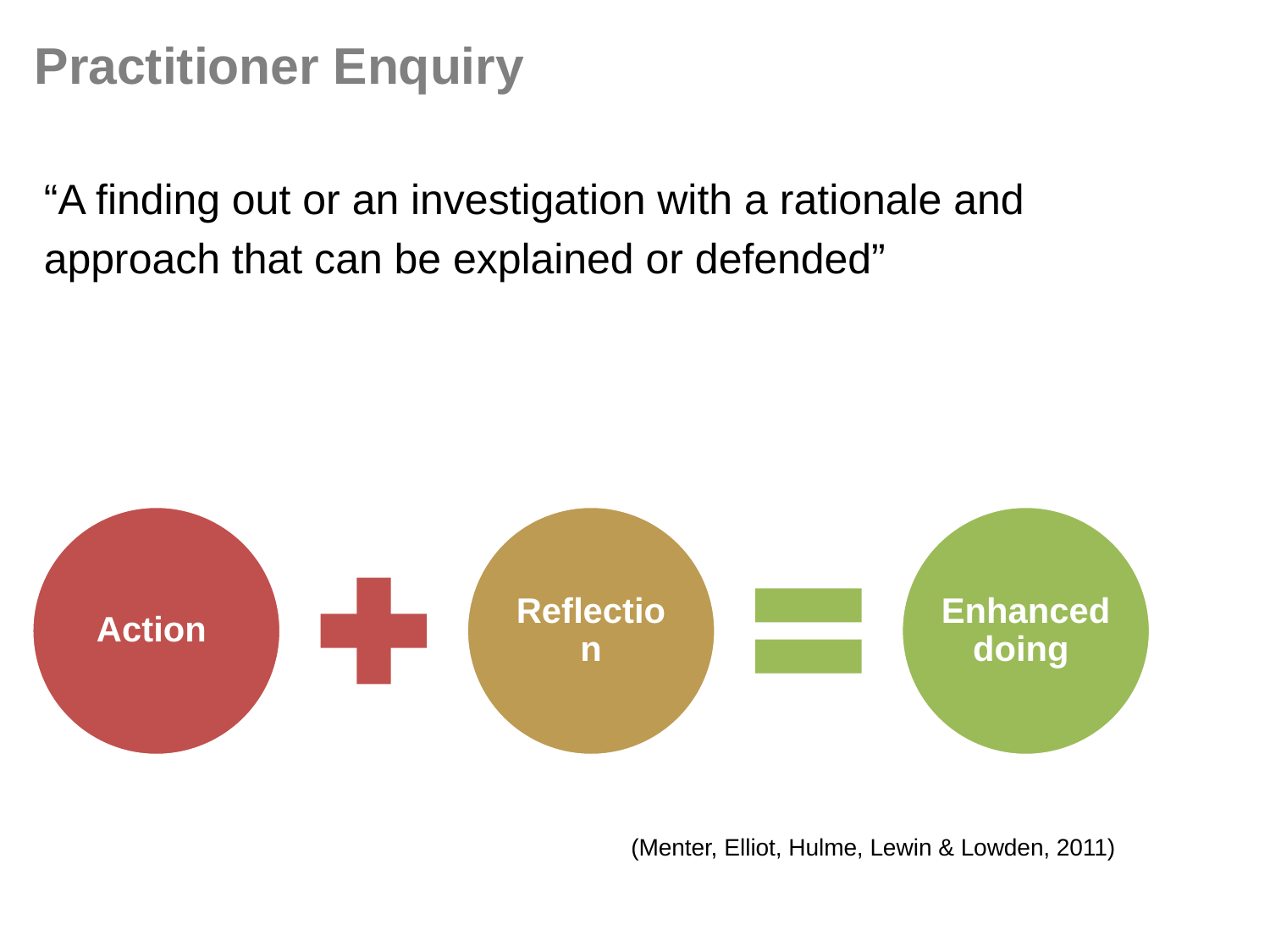

# Practitioner Enquiry
“A finding out or an investigation with a rationale and
approach that can be explained or defended”

Action

Reflection

Enhanced doing
(Menter, Elliot, Hulme, Lewin & Lowden, 2011)